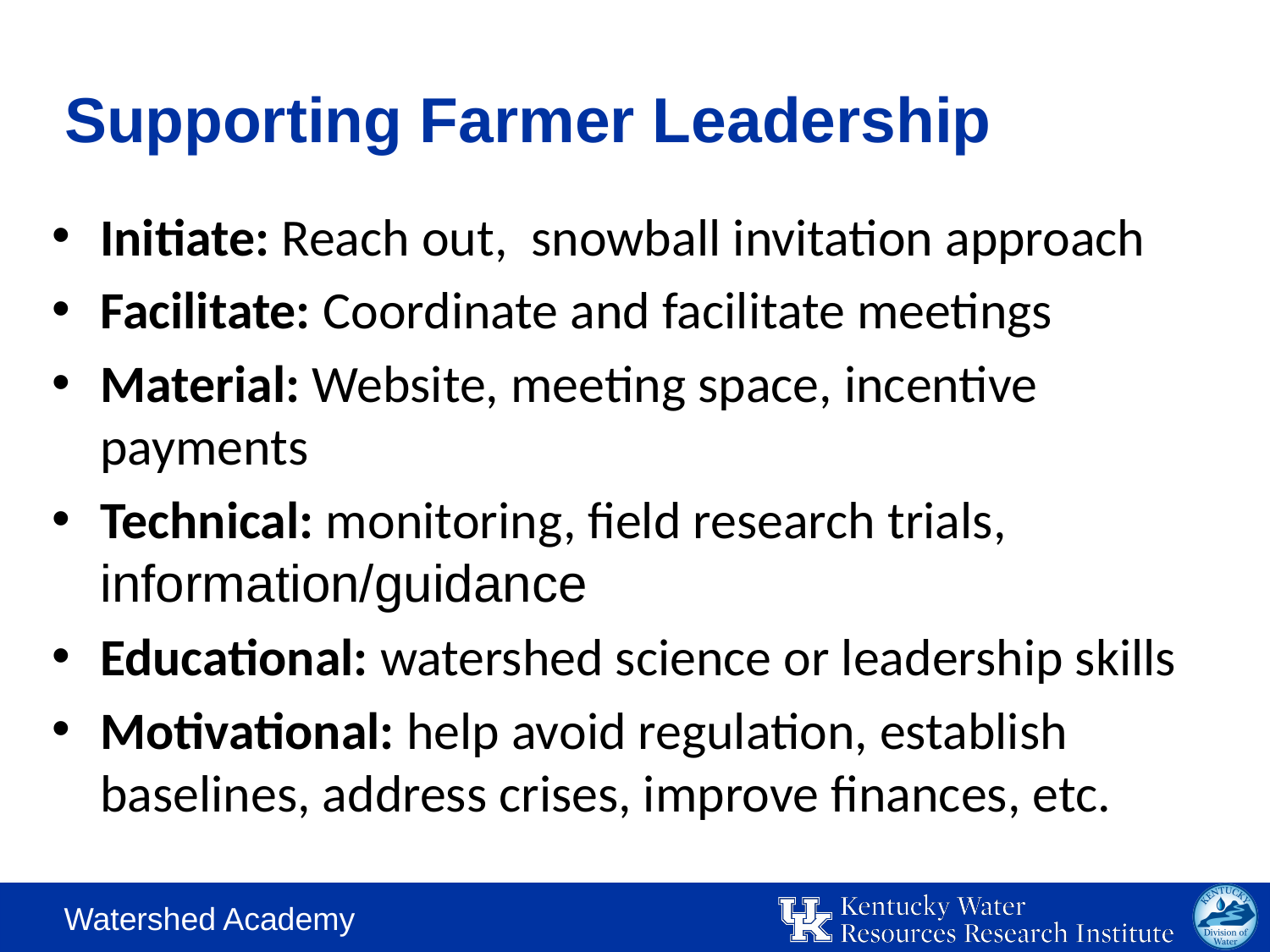

# Supporting Farmer Leadership
Initiate: Reach out,  snowball invitation approach
Facilitate: Coordinate and facilitate meetings
Material: Website, meeting space, incentive payments
Technical: monitoring, field research trials, information/guidance
Educational: watershed science or leadership skills
Motivational: help avoid regulation, establish baselines, address crises, improve finances, etc.